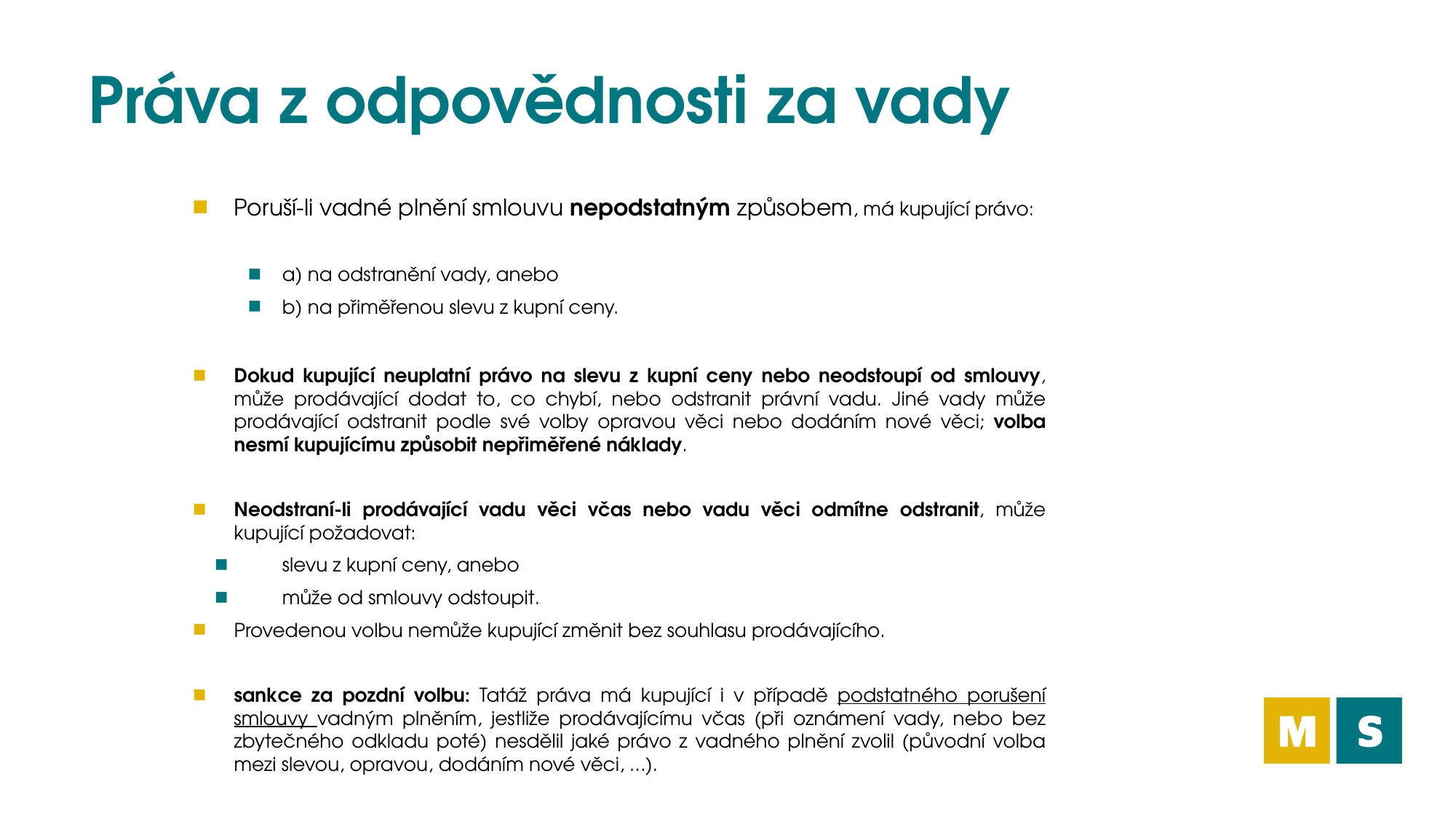

# Práva z odpovědnosti za vady
Poruší-li vadné plnění smlouvu nepodstatným způsobem, má kupující právo:

a) na odstranění vady, anebo
b) na přiměřenou slevu z kupní ceny.

Dokud kupující neuplatní právo na slevu z kupní ceny nebo neodstoupí od smlouvy, může prodávající dodat to, co chybí, nebo odstranit právní vadu. Jiné vady může prodávající odstranit podle své volby opravou věci nebo dodáním nové věci; volba nesmí kupujícímu způsobit nepřiměřené náklady.

Neodstraní-li prodávající vadu věci včas nebo vadu věci odmítne odstranit, může kupující požadovat:
slevu z kupní ceny, anebo
může od smlouvy odstoupit.
Provedenou volbu nemůže kupující změnit bez souhlasu prodávajícího.

sankce za pozdní volbu: Tatáž práva má kupující i v případě podstatného porušení smlouvy vadným plněním, jestliže prodávajícímu včas (při oznámení vady, nebo bez zbytečného odkladu poté) nesdělil jaké právo z vadného plnění zvolil (původní volba mezi slevou, opravou, dodáním nové věci, …).